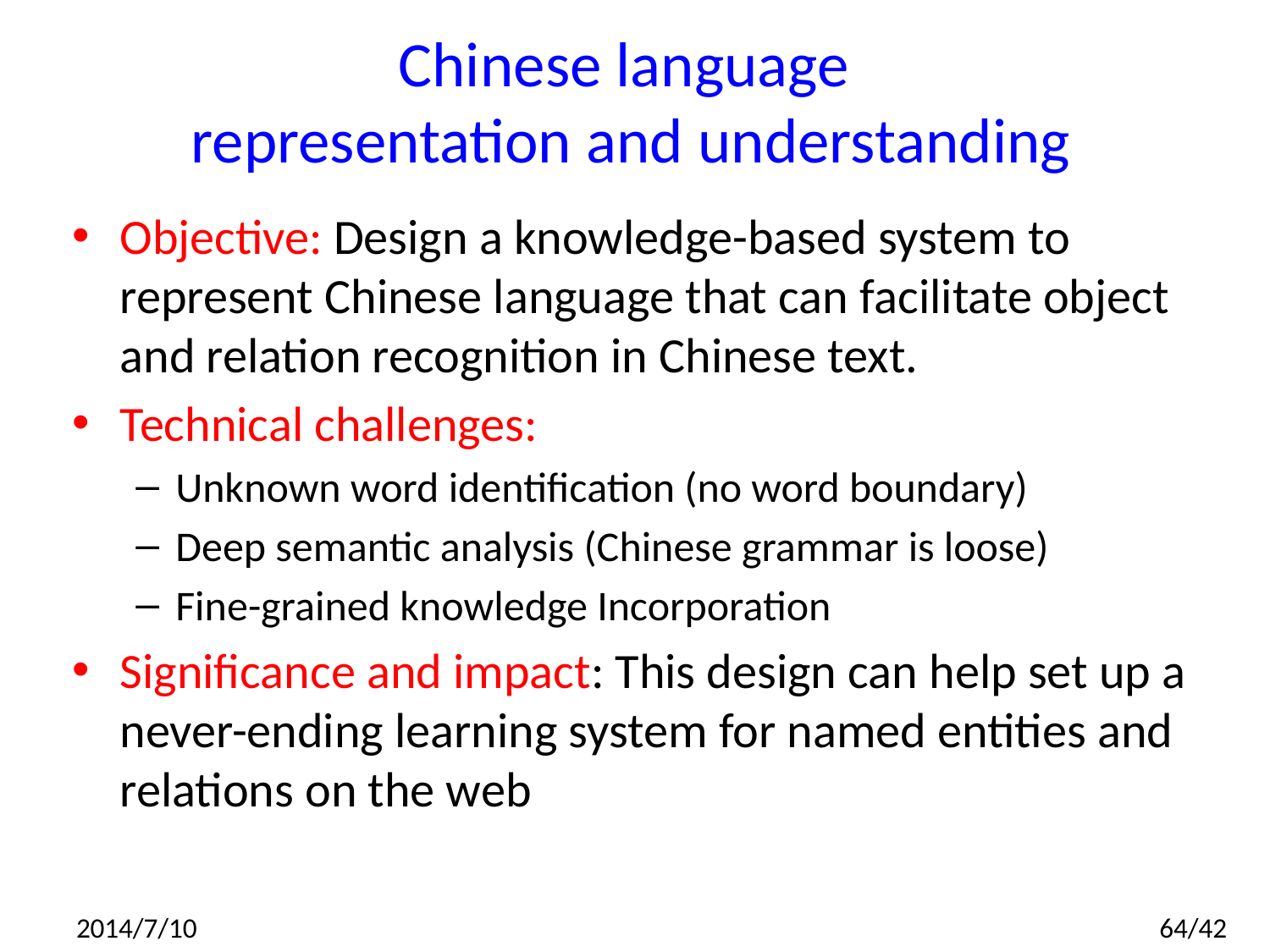

# Chinese language representation and understanding
Objective: Design a knowledge-based system to represent Chinese language that can facilitate object and relation recognition in Chinese text.
Technical challenges:
Unknown word identification (no word boundary)
Deep semantic analysis (Chinese grammar is loose)
Fine-grained knowledge Incorporation
Significance and impact: This design can help set up a never-ending learning system for named entities and relations on the web
2014/7/10
64/42